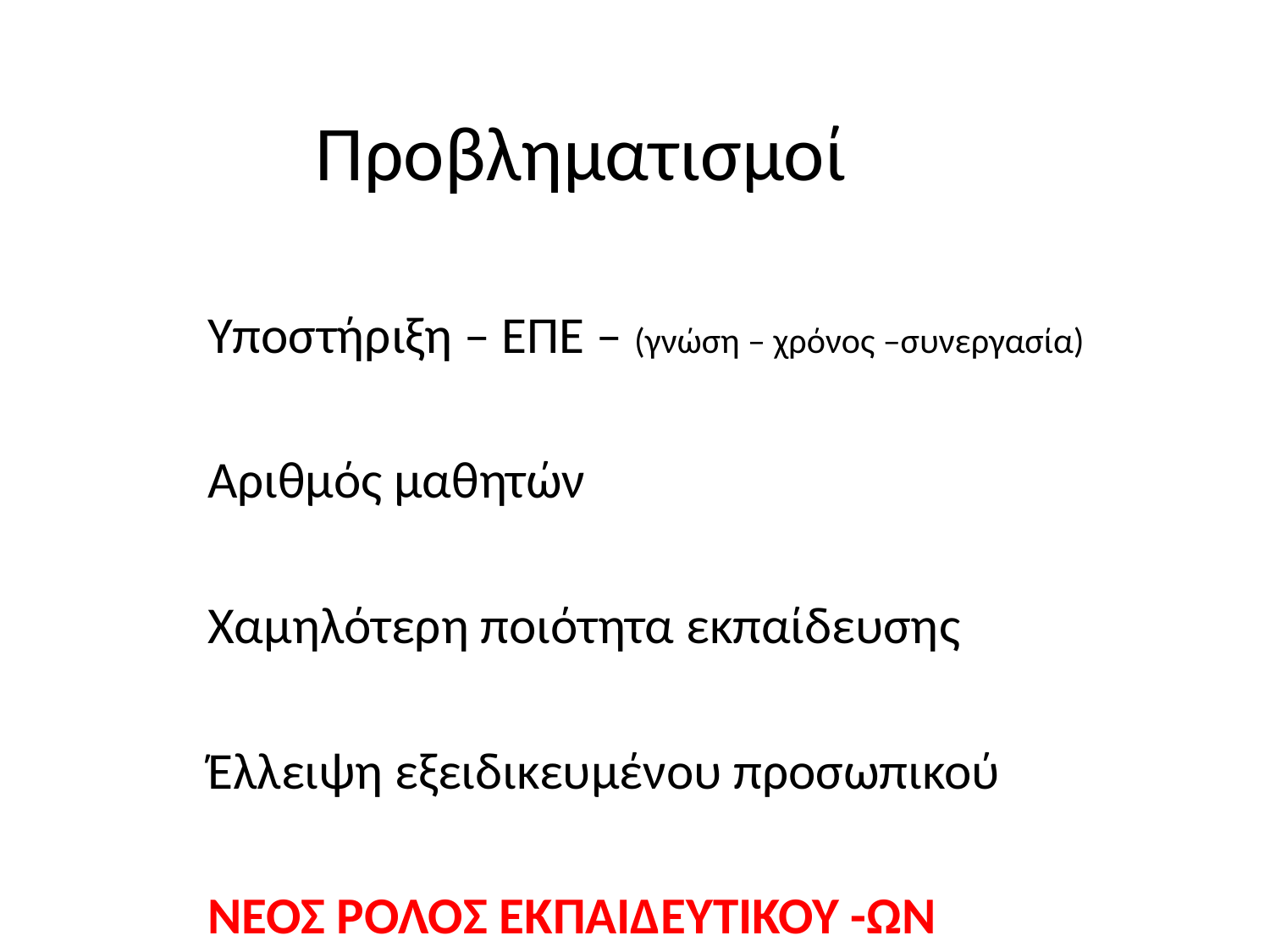

# Προβληματισμοί

Υποστήριξη – ΕΠΕ – (γνώση – χρόνος –συνεργασία)

Αριθμός μαθητών

Χαμηλότερη ποιότητα εκπαίδευσης

Έλλειψη εξειδικευμένου προσωπικού

ΝΕΟΣ ΡΟΛΟΣ ΕΚΠΑΙΔΕΥΤΙΚΟΥ -ΩΝ